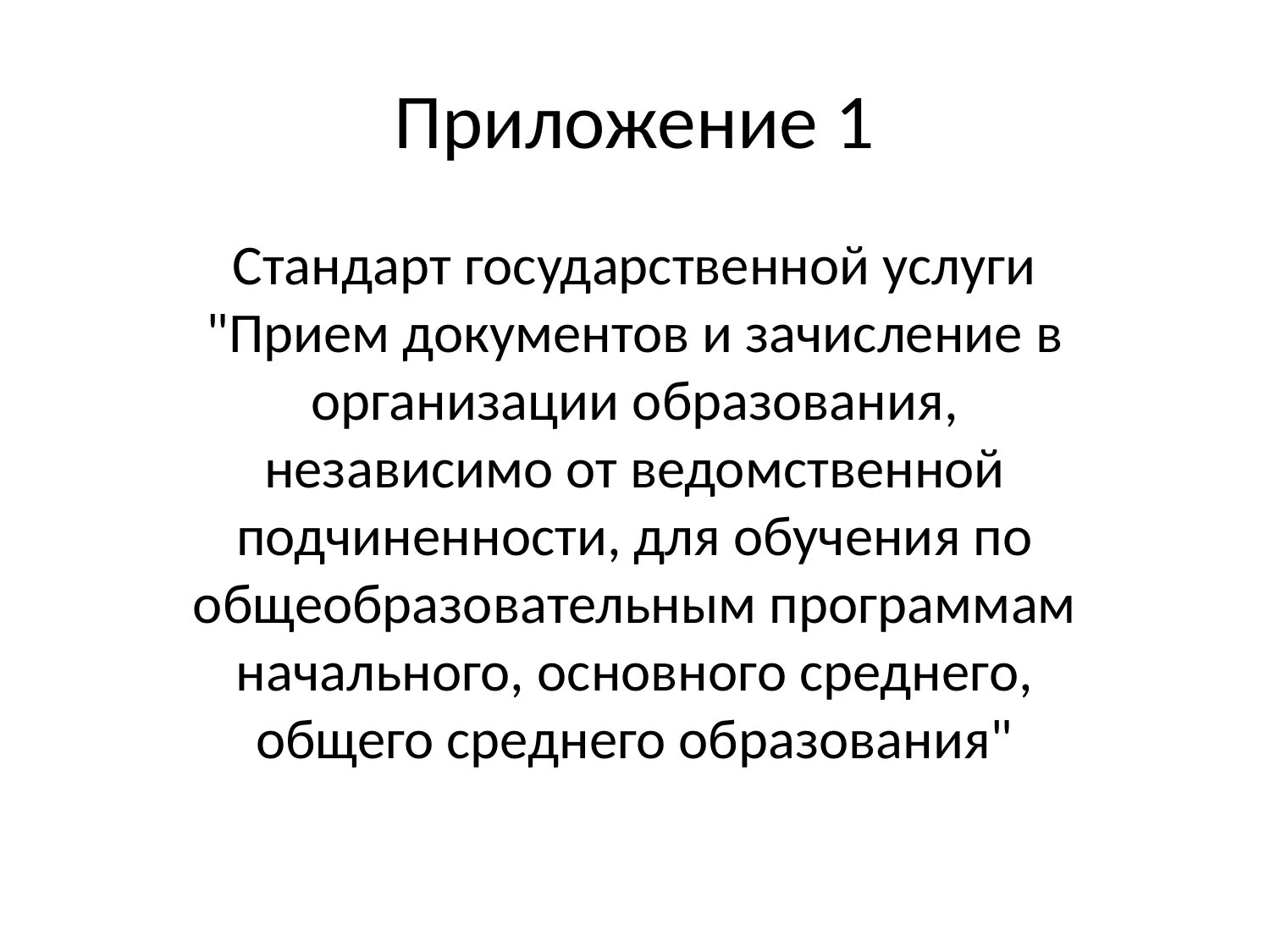

# Приложение 1
Стандарт государственной услуги
"Прием документов и зачисление в организации образования,
независимо от ведомственной подчиненности, для обучения по
общеобразовательным программам начального, основного среднего,
общего среднего образования"